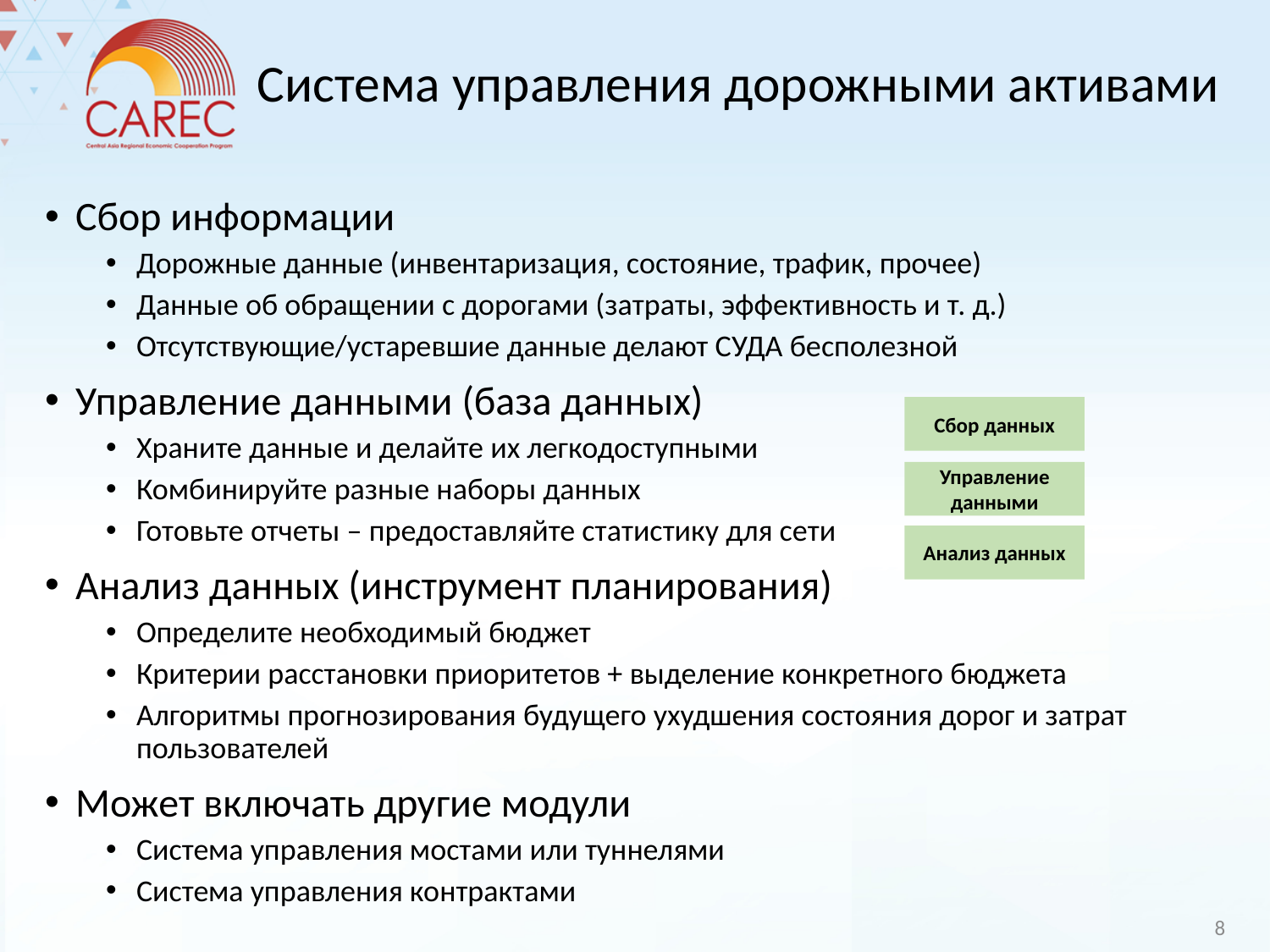

# Система управления дорожными активами
Сбор информации
Дорожные данные (инвентаризация, состояние, трафик, прочее)
Данные об обращении с дорогами (затраты, эффективность и т. д.)
Отсутствующие/устаревшие данные делают СУДА бесполезной
Управление данными (база данных)
Храните данные и делайте их легкодоступными
Комбинируйте разные наборы данных
Готовьте отчеты – предоставляйте статистику для сети
Анализ данных (инструмент планирования)
Определите необходимый бюджет
Критерии расстановки приоритетов + выделение конкретного бюджета
Алгоритмы прогнозирования будущего ухудшения состояния дорог и затрат пользователей
Может включать другие модули
Система управления мостами или туннелями
Система управления контрактами
Сбор данных
Управление данными
Анализ данных
8